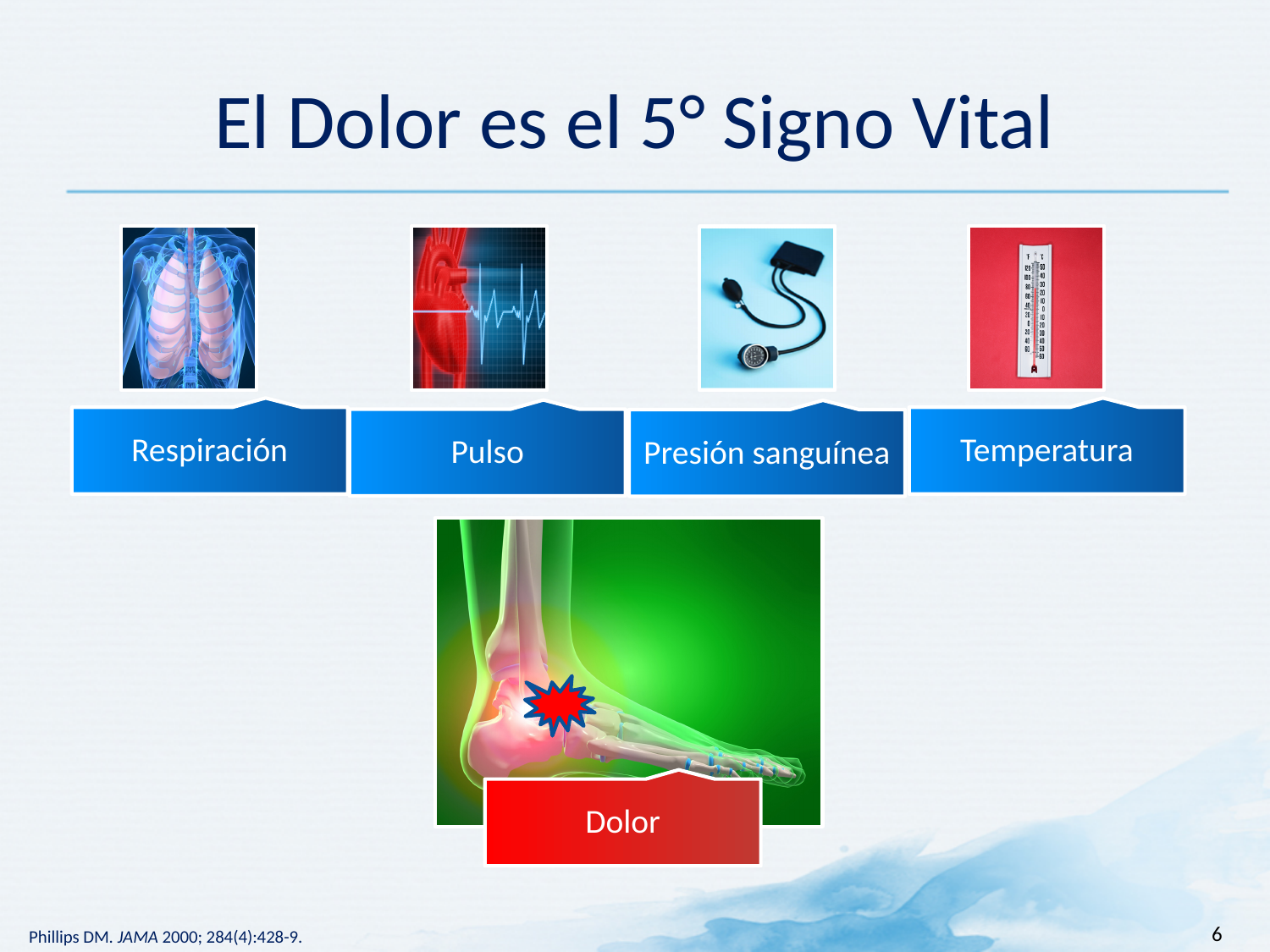

# El Dolor es el 5° Signo Vital
Temperatura
Respiración
Pulso
Presión sanguínea
Dolor

6
Phillips DM. JAMA 2000; 284(4):428-9.